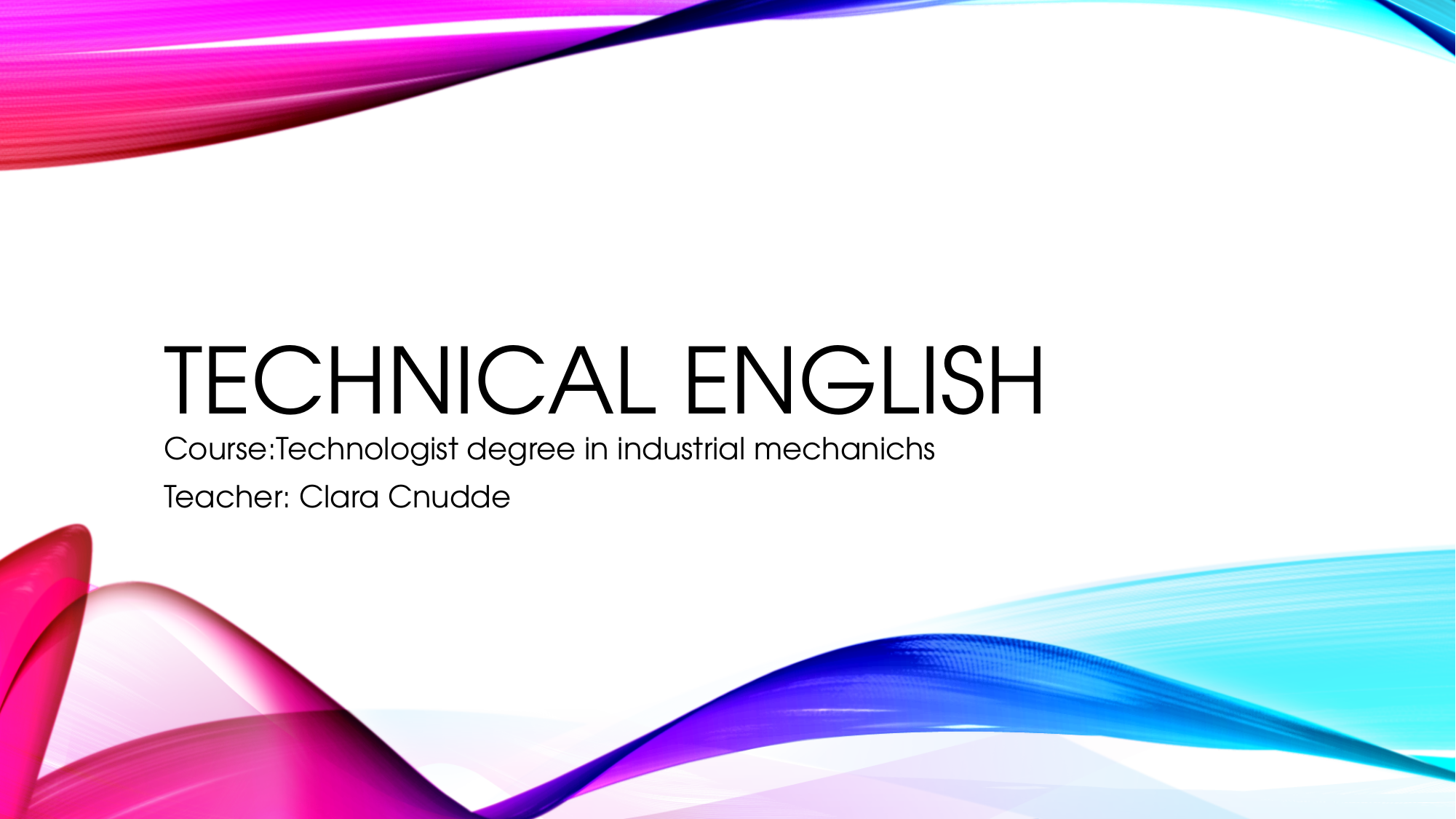

# Technical english
Course:Technologist degree in industrial mechanichs
Teacher: Clara Cnudde